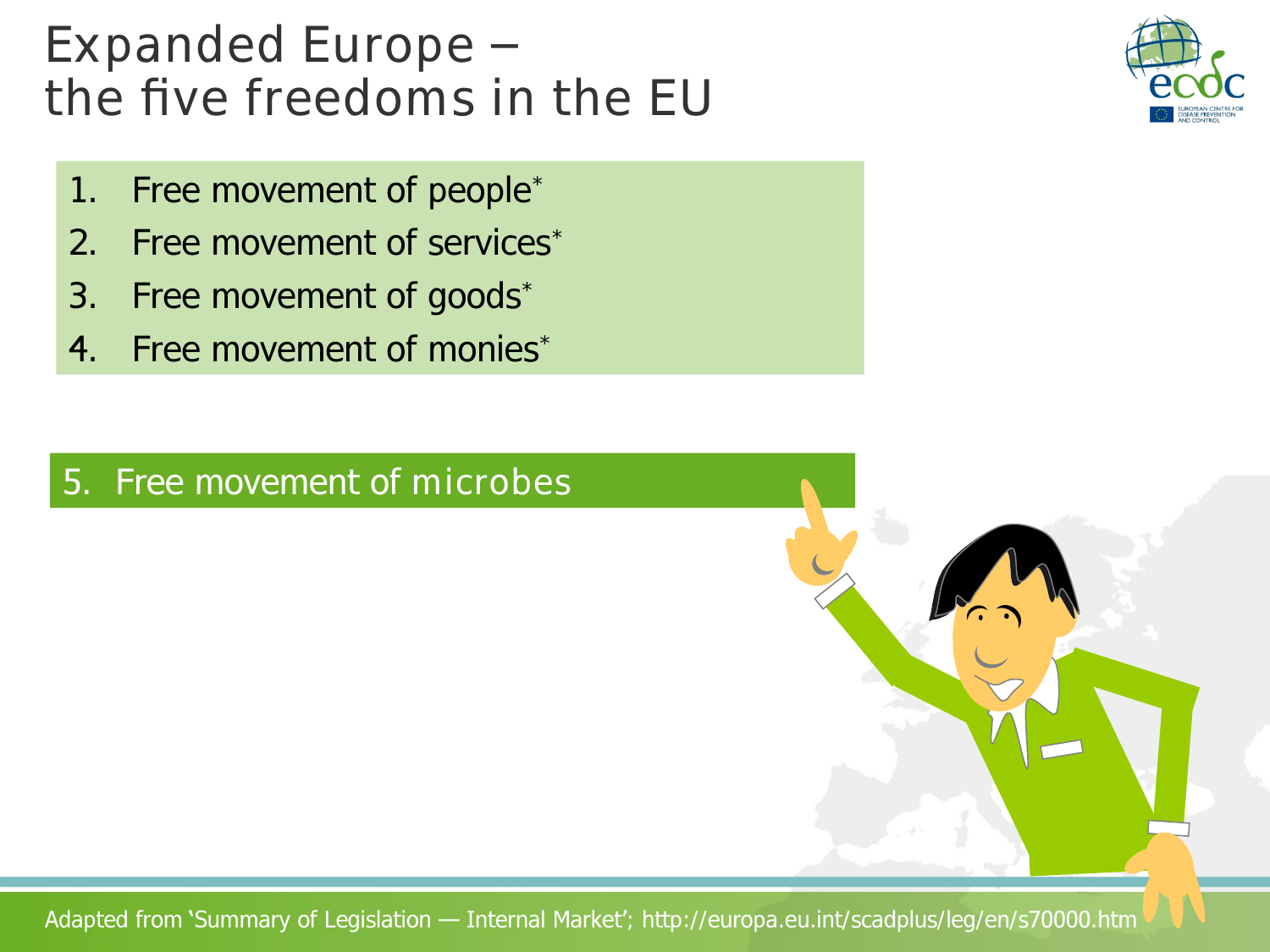

# Expanded Europe – the five freedoms in the EU
1.	Free movement of people*
Free movement of services*
Free movement of goods*
4.	Free movement of monies*
5.	Free movement of microbes

Adapted from ‘Summary of Legislation — Internal Market’; http://europa.eu.int/scadplus/leg/en/s70000.htm